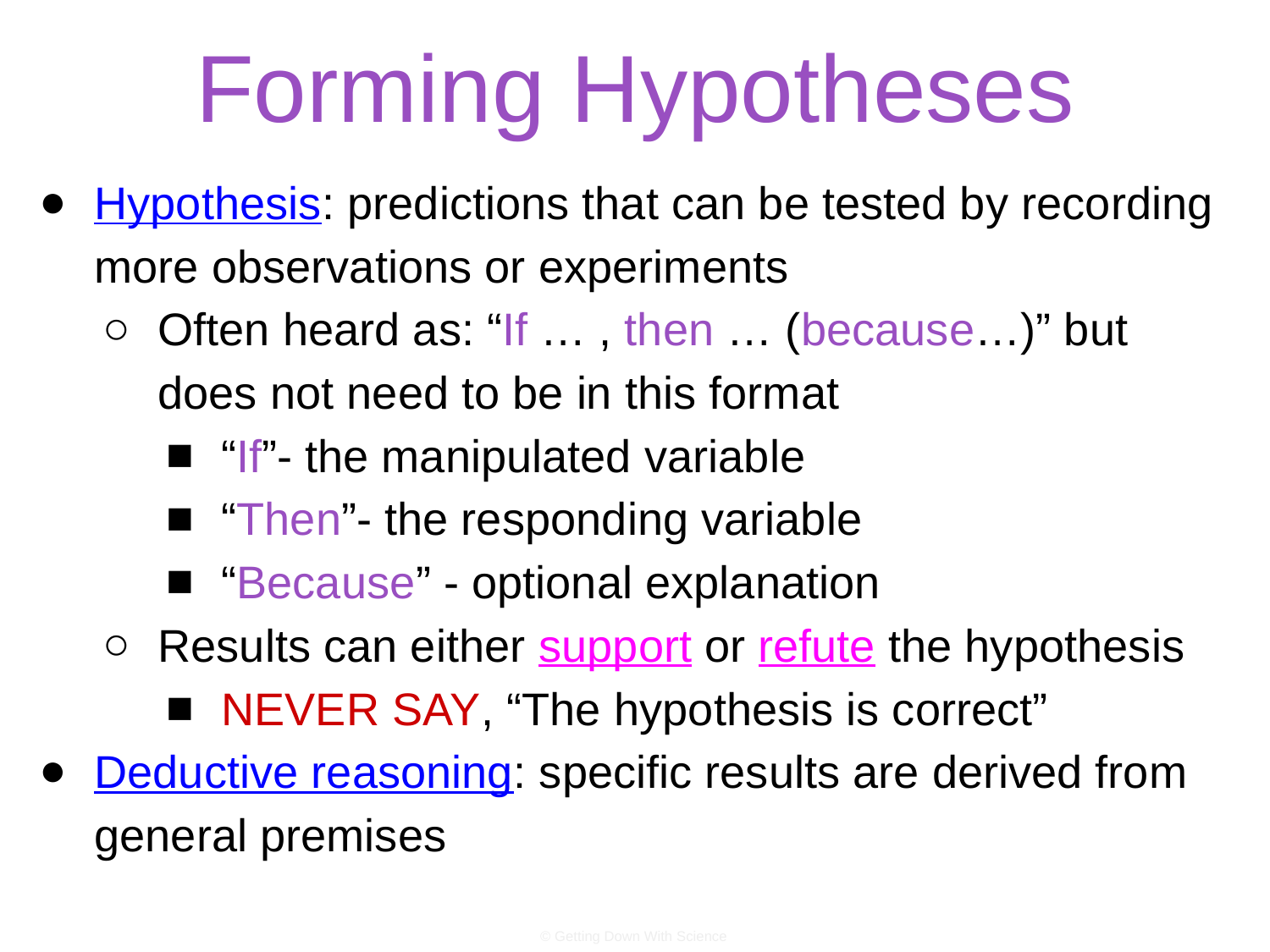

# Forming Hypotheses
Hypothesis: predictions that can be tested by recording more observations or experiments
Often heard as: “If … , then … (because…)” but does not need to be in this format
“If”- the manipulated variable
“Then”- the responding variable
“Because” - optional explanation
Results can either support or refute the hypothesis
NEVER SAY, “The hypothesis is correct”
Deductive reasoning: specific results are derived from general premises